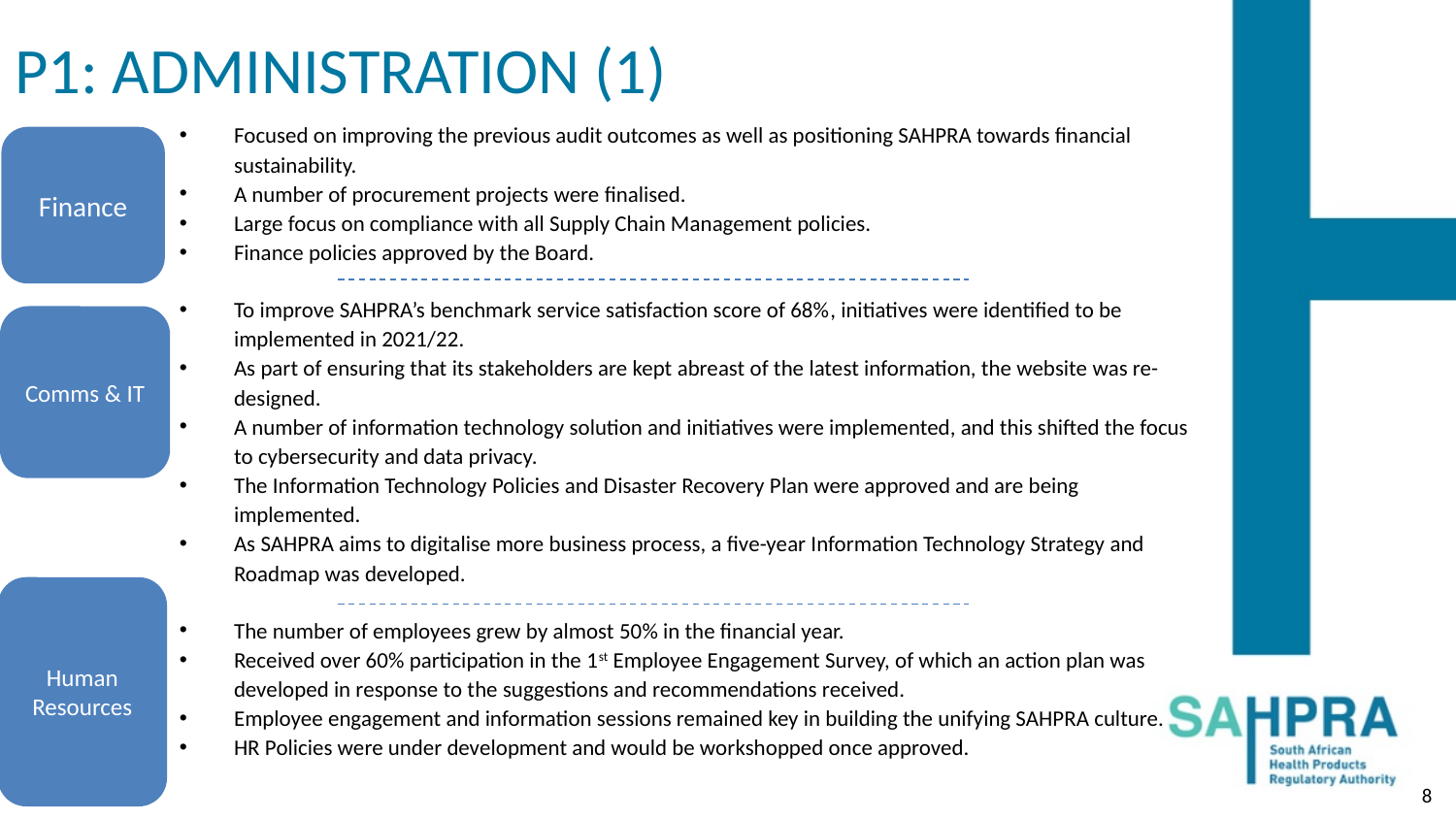

# P1: ADMINISTRATION (1)
Focused on improving the previous audit outcomes as well as positioning SAHPRA towards financial sustainability.
A number of procurement projects were finalised.
Large focus on compliance with all Supply Chain Management policies.
Finance policies approved by the Board.

To improve SAHPRA’s benchmark service satisfaction score of 68%, initiatives were identified to be implemented in 2021/22.
As part of ensuring that its stakeholders are kept abreast of the latest information, the website was re-designed.
A number of information technology solution and initiatives were implemented, and this shifted the focus to cybersecurity and data privacy.
The Information Technology Policies and Disaster Recovery Plan were approved and are being implemented.
As SAHPRA aims to digitalise more business process, a five-year Information Technology Strategy and Roadmap was developed.

The number of employees grew by almost 50% in the financial year.
Received over 60% participation in the 1st Employee Engagement Survey, of which an action plan was developed in response to the suggestions and recommendations received.
Employee engagement and information sessions remained key in building the unifying SAHPRA culture.
HR Policies were under development and would be workshopped once approved.

Finance
Comms & IT
Human Resources
8